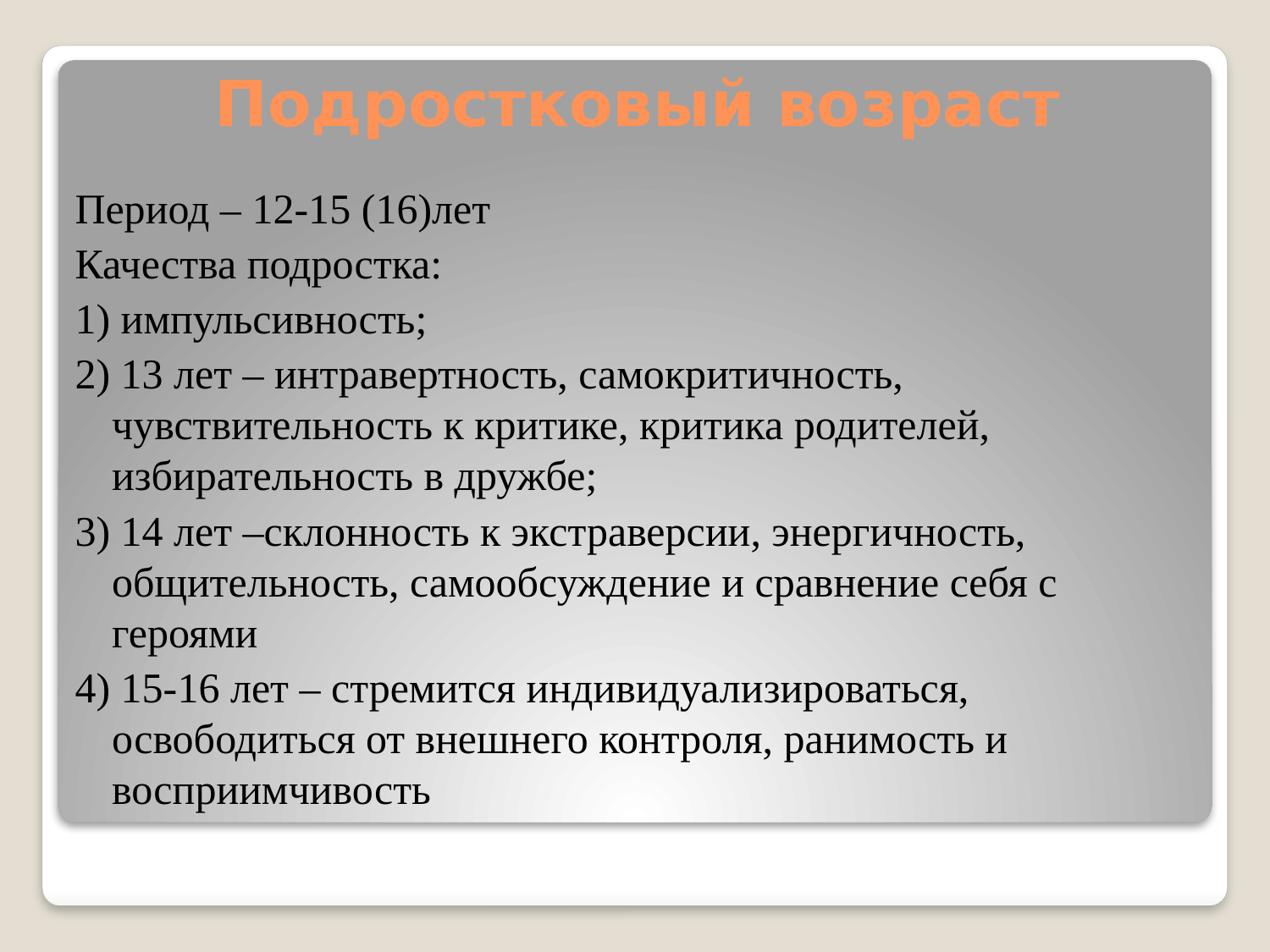

# Подростковый возраст
Период – 12-15 (16)лет
Качества подростка:
1) импульсивность;
2) 13 лет – интравертность, самокритичность, чувствительность к критике, критика родителей, избирательность в дружбе;
3) 14 лет –склонность к экстраверсии, энергичность, общительность, самообсуждение и сравнение себя с героями
4) 15-16 лет – стремится индивидуализироваться, освободиться от внешнего контроля, ранимость и восприимчивость